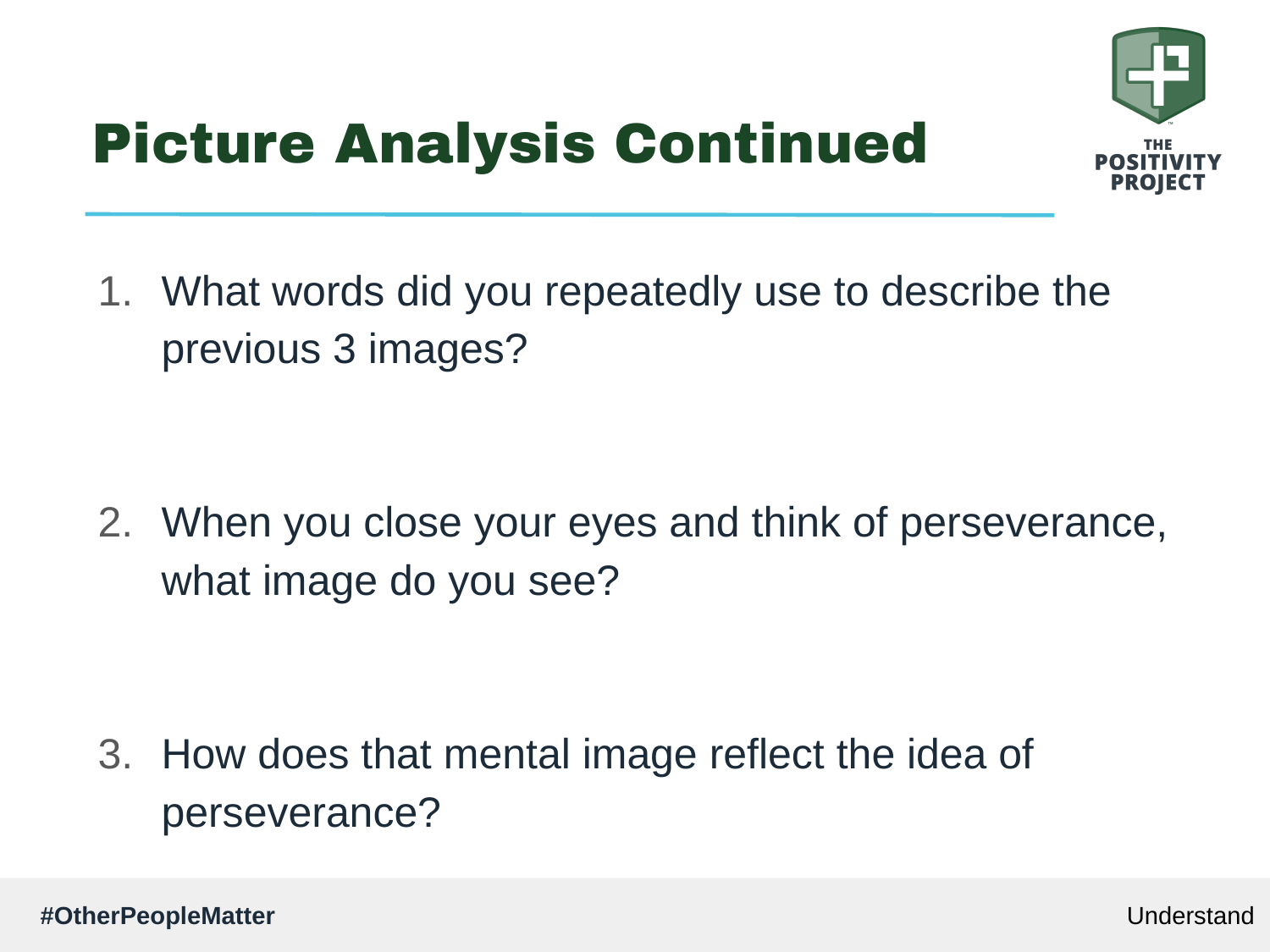

# Picture Analysis Continued
What words did you repeatedly use to describe the previous 3 images?

When you close your eyes and think of perseverance, what image do you see?

How does that mental image reflect the idea of perseverance?
Understand